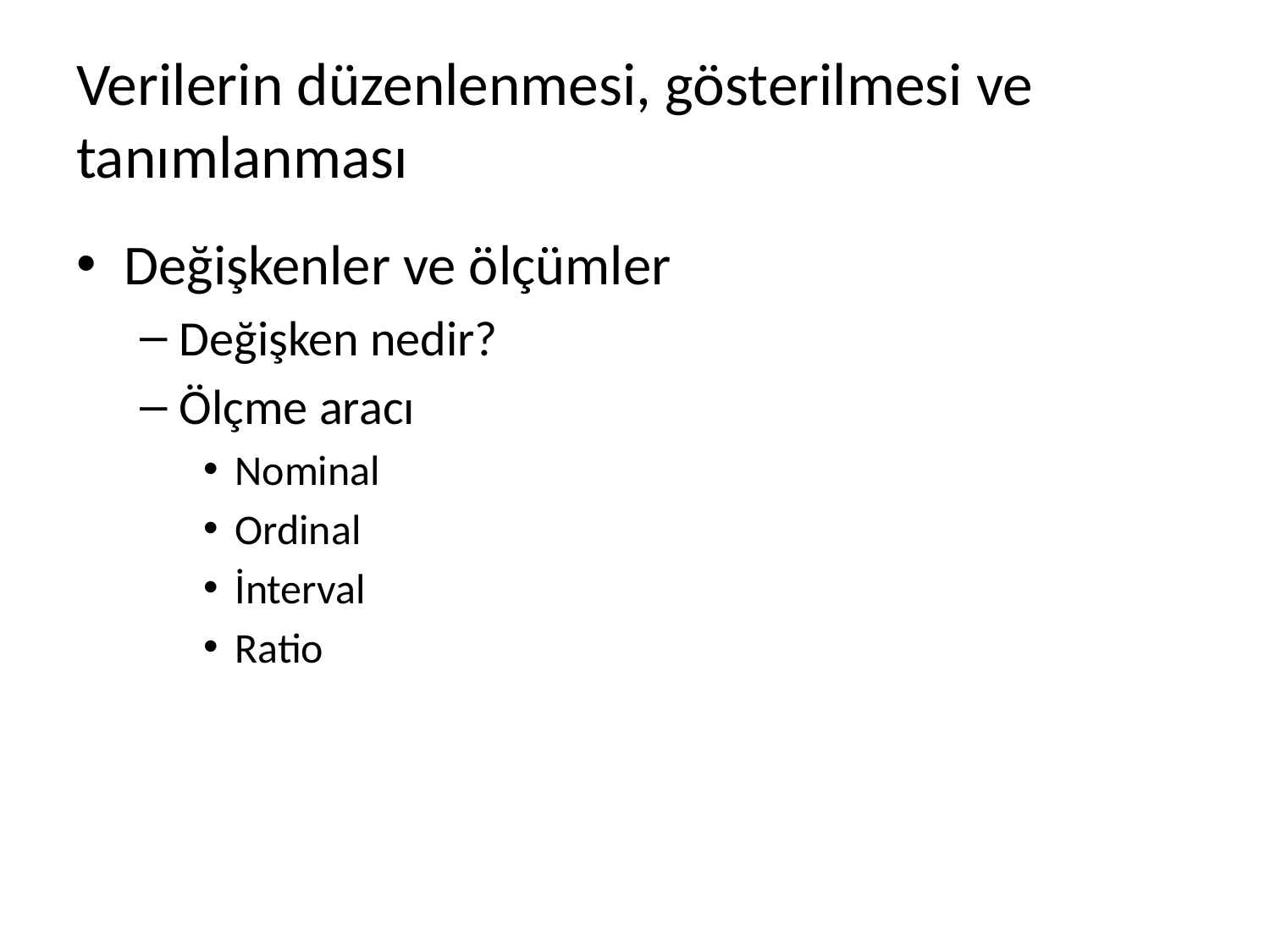

# Verilerin düzenlenmesi, gösterilmesi ve tanımlanması
Değişkenler ve ölçümler
Değişken nedir?
Ölçme aracı
Nominal
Ordinal
İnterval
Ratio